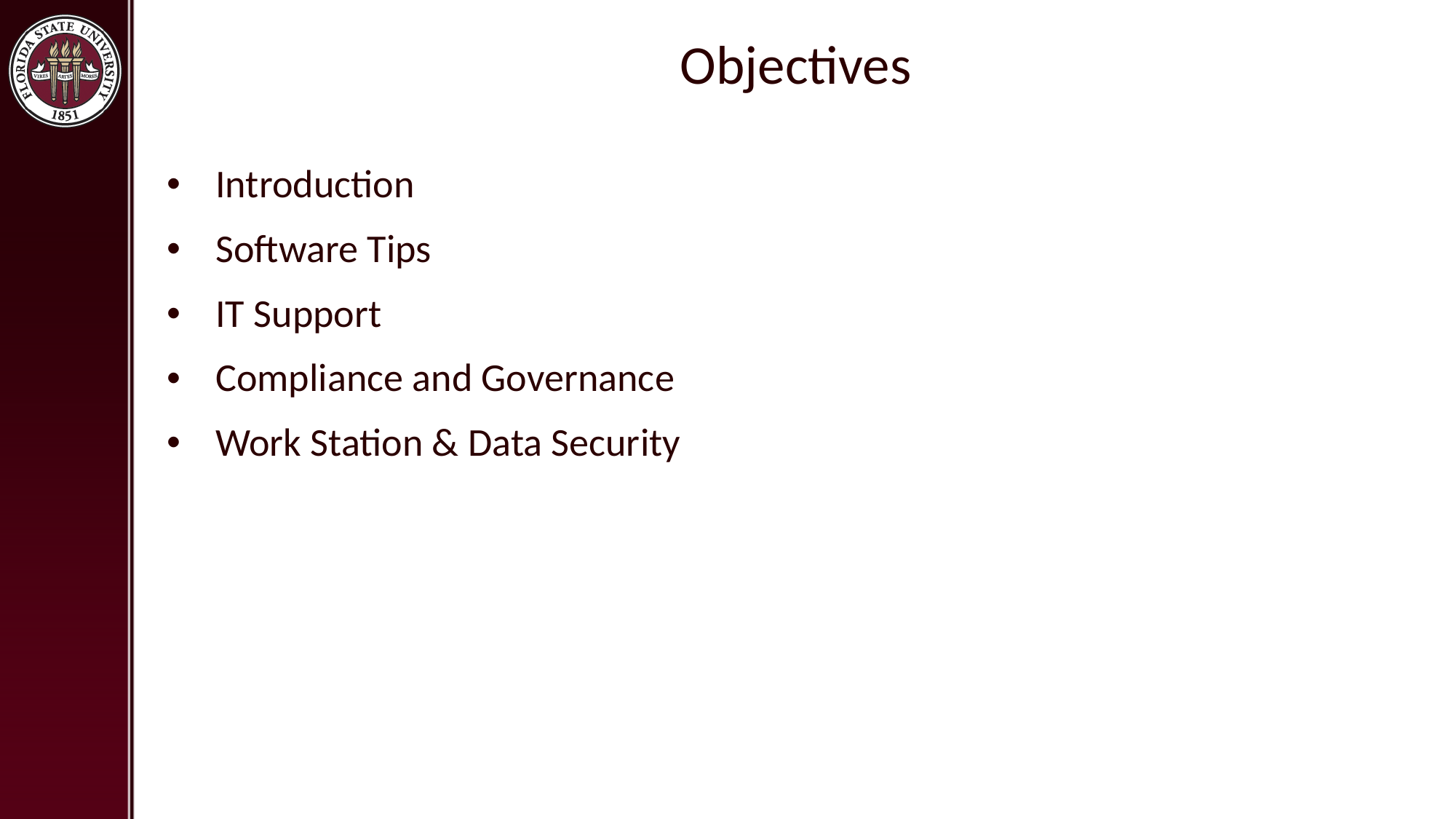

# Objectives
Introduction
Software Tips
IT Support
Compliance and Governance
Work Station & Data Security